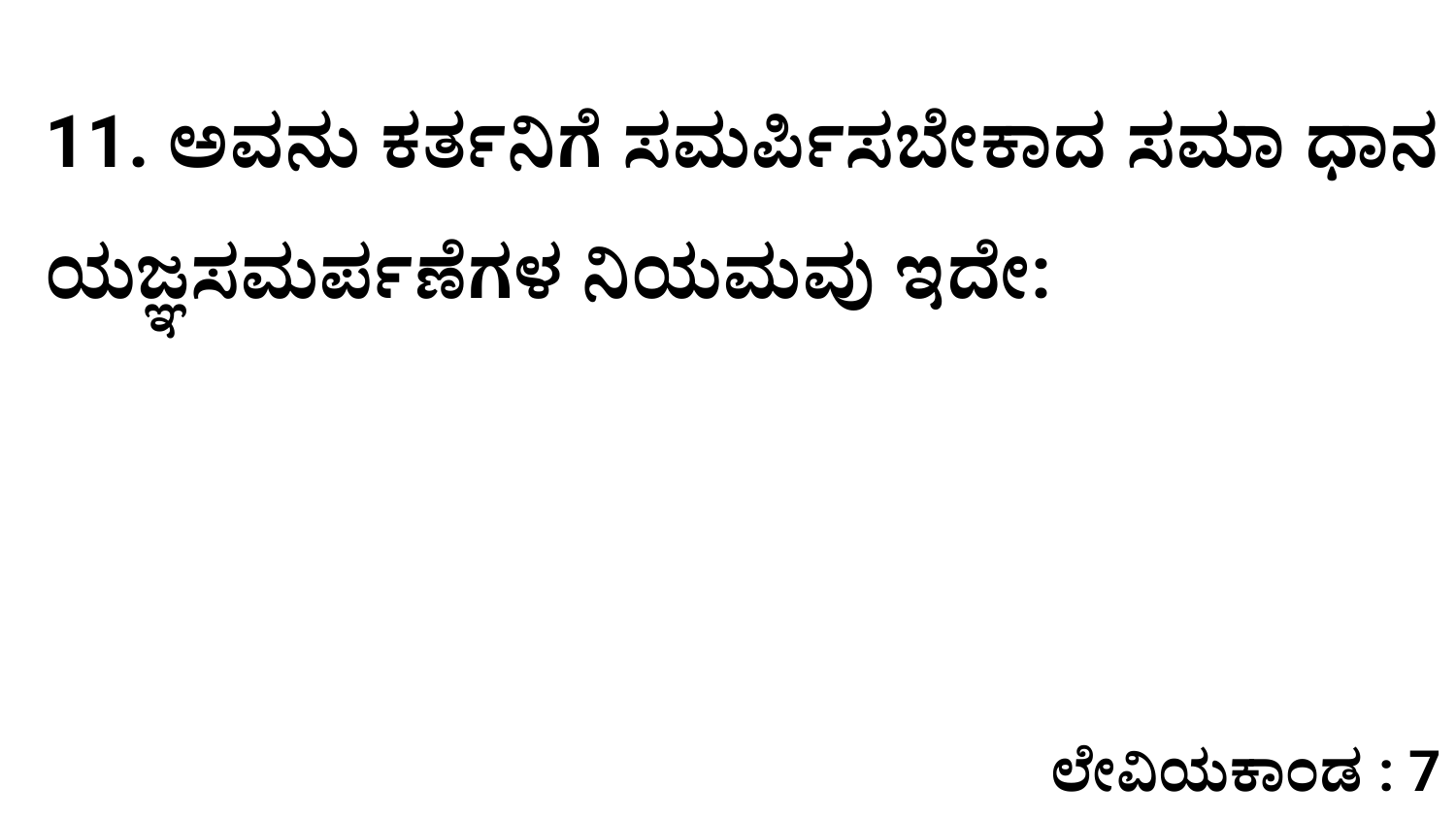

11. ಅವನು ಕರ್ತನಿಗೆ ಸಮರ್ಪಿಸಬೇಕಾದ ಸಮಾ ಧಾನ ಯಜ್ಞಸಮರ್ಪಣೆಗಳ ನಿಯಮವು ಇದೇ:
ಲೇವಿಯಕಾಂಡ : 7